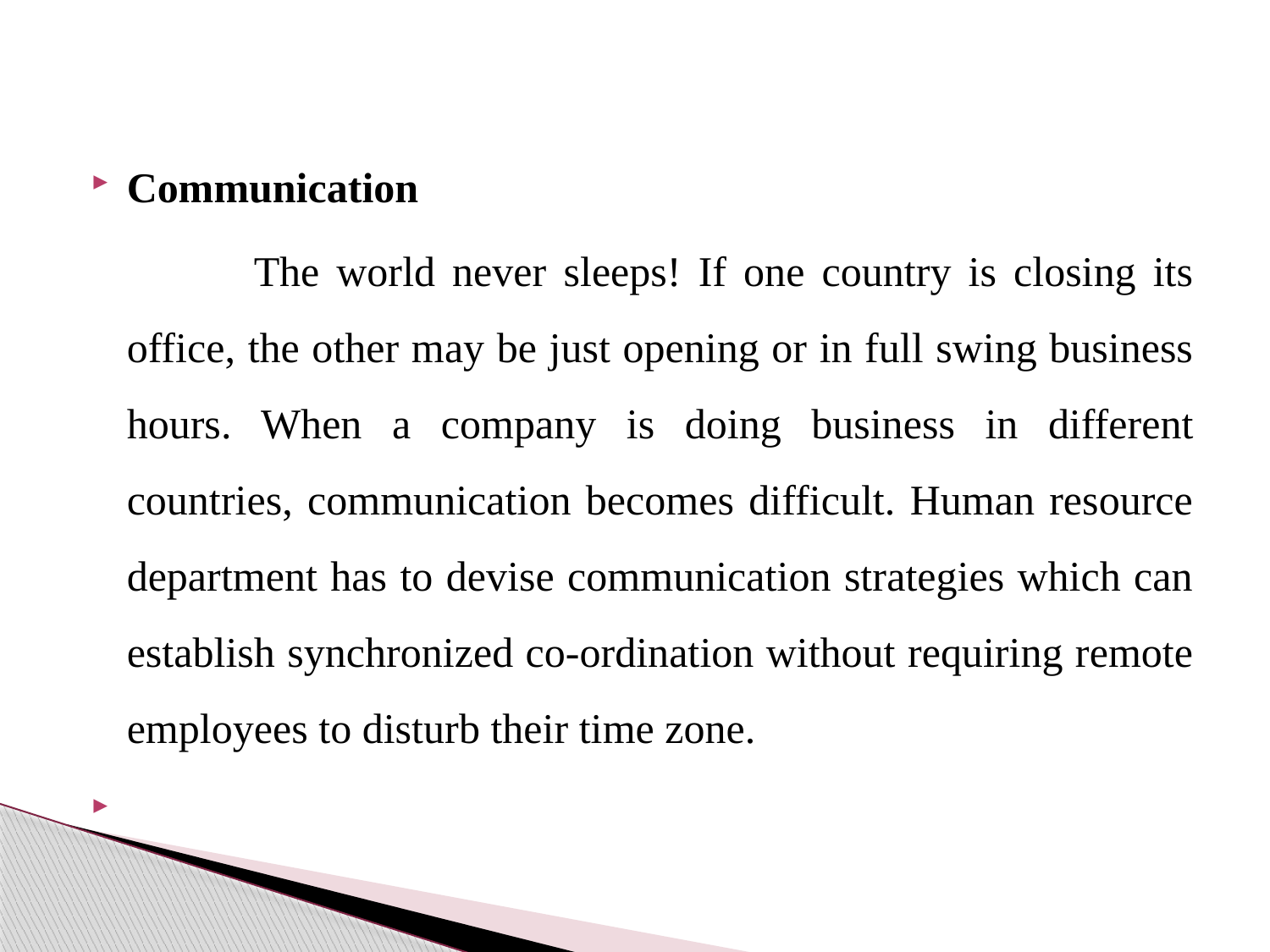

#
Communication
		The world never sleeps! If one country is closing its office, the other may be just opening or in full swing business hours. When a company is doing business in different countries, communication becomes difficult. Human resource department has to devise communication strategies which can establish synchronized co-ordination without requiring remote employees to disturb their time zone.